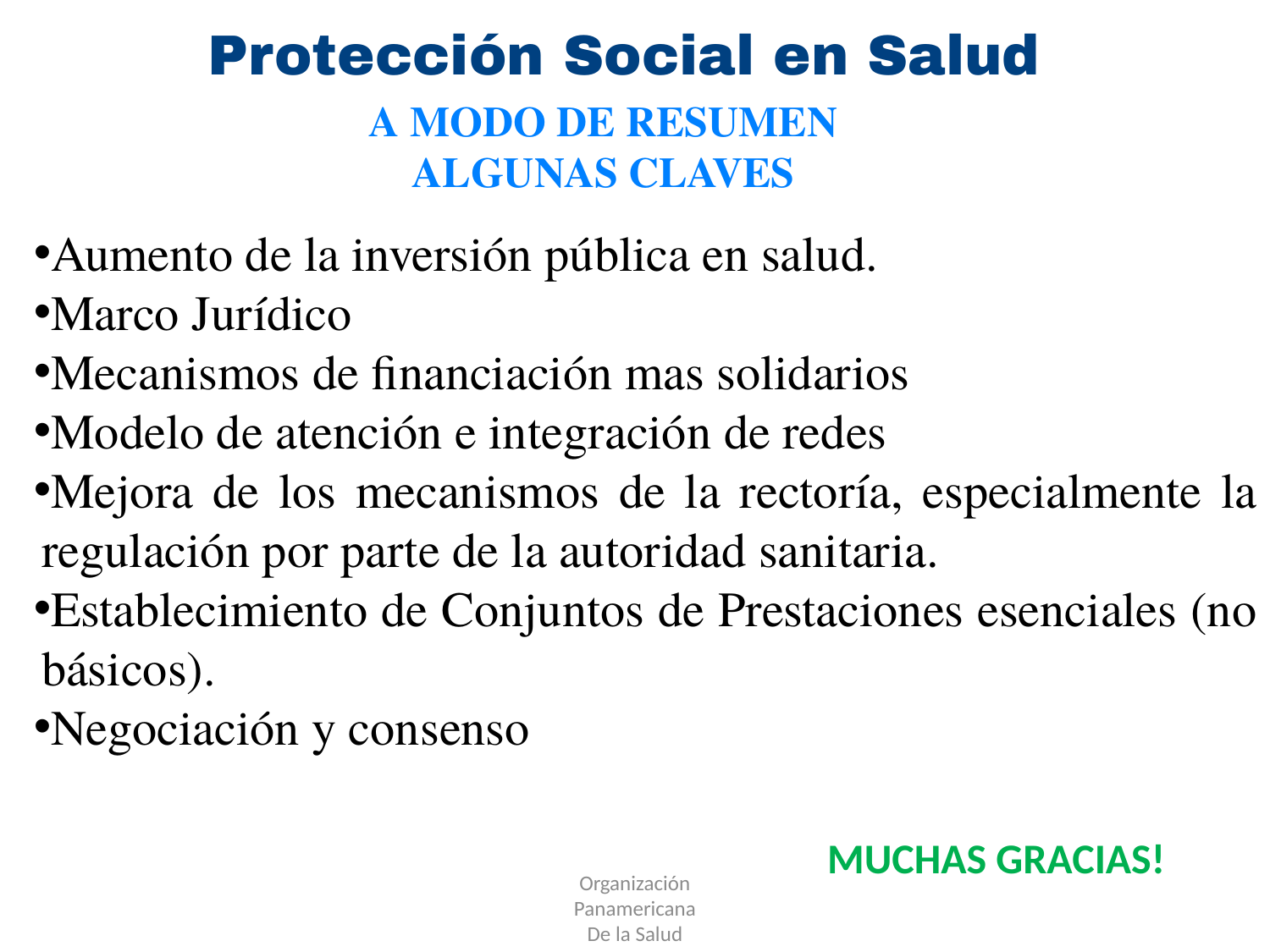

Protección Social en Salud
A MODO DE RESUMEN
ALGUNAS CLAVES
Aumento de la inversión pública en salud.
Marco Jurídico
Mecanismos de financiación mas solidarios
Modelo de atención e integración de redes
Mejora de los mecanismos de la rectoría, especialmente la regulación por parte de la autoridad sanitaria.
Establecimiento de Conjuntos de Prestaciones esenciales (no básicos).
Negociación y consenso
MUCHAS GRACIAS!
Organización
Panamericana
De la Salud